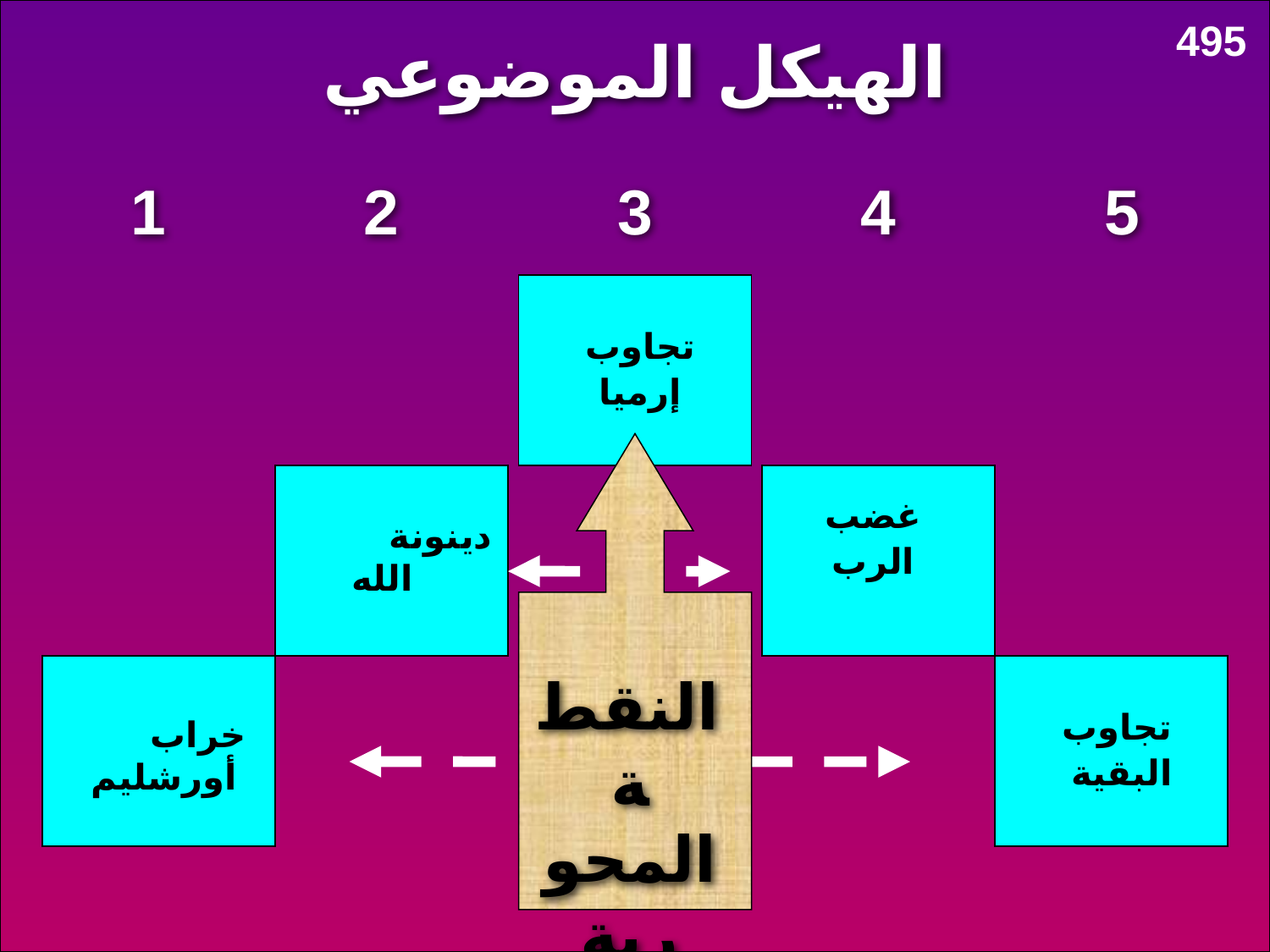

495
الهيكل الموضوعي
1
2
3
4
5

تجاوب
إرميا

النقطة
المحورية

غضب
الرب
دينونة             الله

تجاوب
البقية
خراب        أورشليم